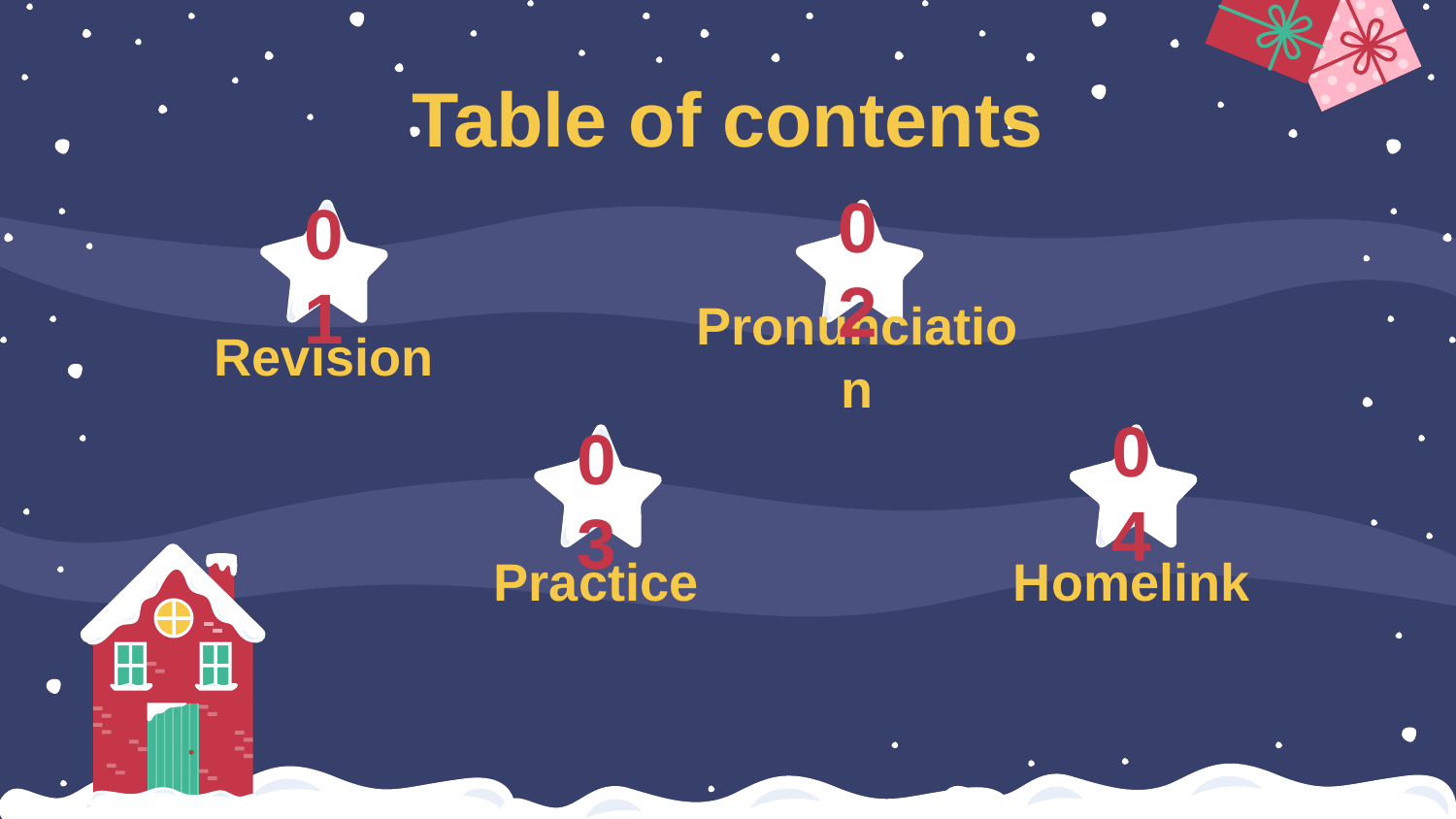

Table of contents

02
01
# Revision
Pronunciation

04
03
Practice
Homelink